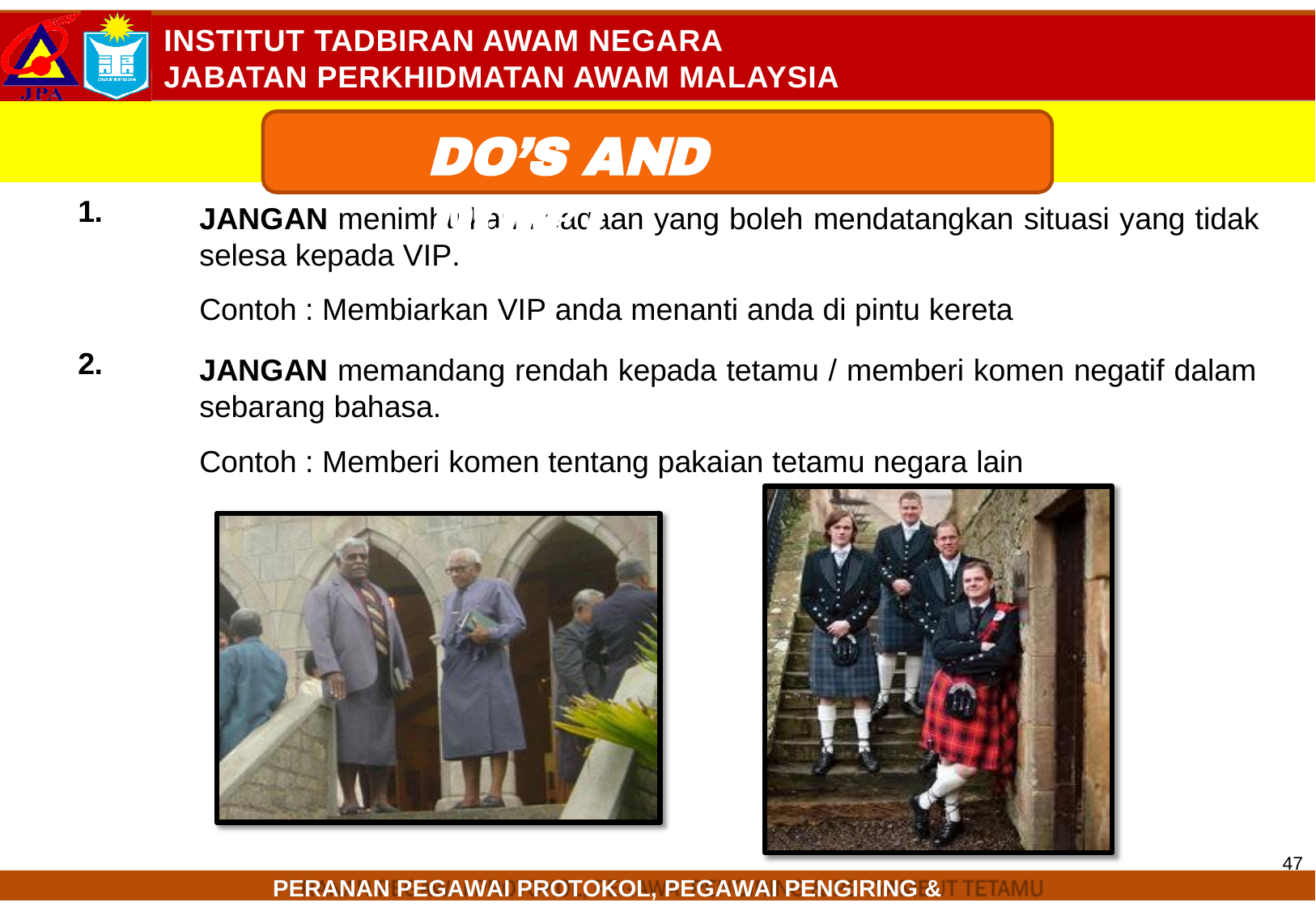

# DO’S AND DON’T
1.
JANGAN menimbulkan keadaan yang boleh mendatangkan situasi yang tidak selesa kepada VIP.
Contoh : Membiarkan VIP anda menanti anda di pintu kereta
JANGAN memandang rendah kepada tetamu / memberi komen negatif dalam
sebarang bahasa.
Contoh : Memberi komen tentang pakaian tetamu negara lain
2.

47
PERANAN PEGAWAI PROTOKOL, PEGAWAI PENGIRING & PENYAMBUT TETAMU